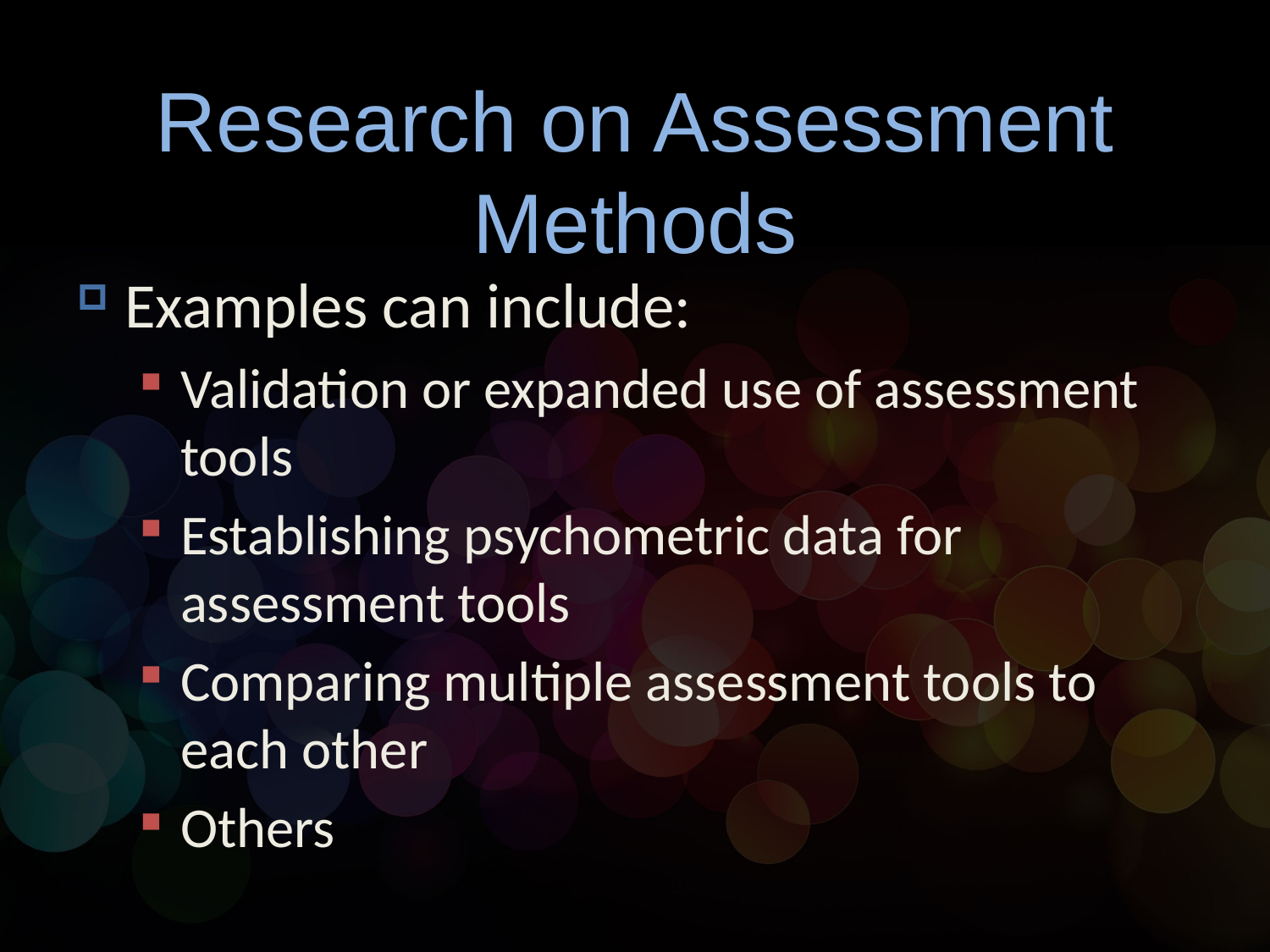

# Research on Assessment Methods
Examples can include:
Validation or expanded use of assessment tools
Establishing psychometric data for assessment tools
Comparing multiple assessment tools to each other
Others